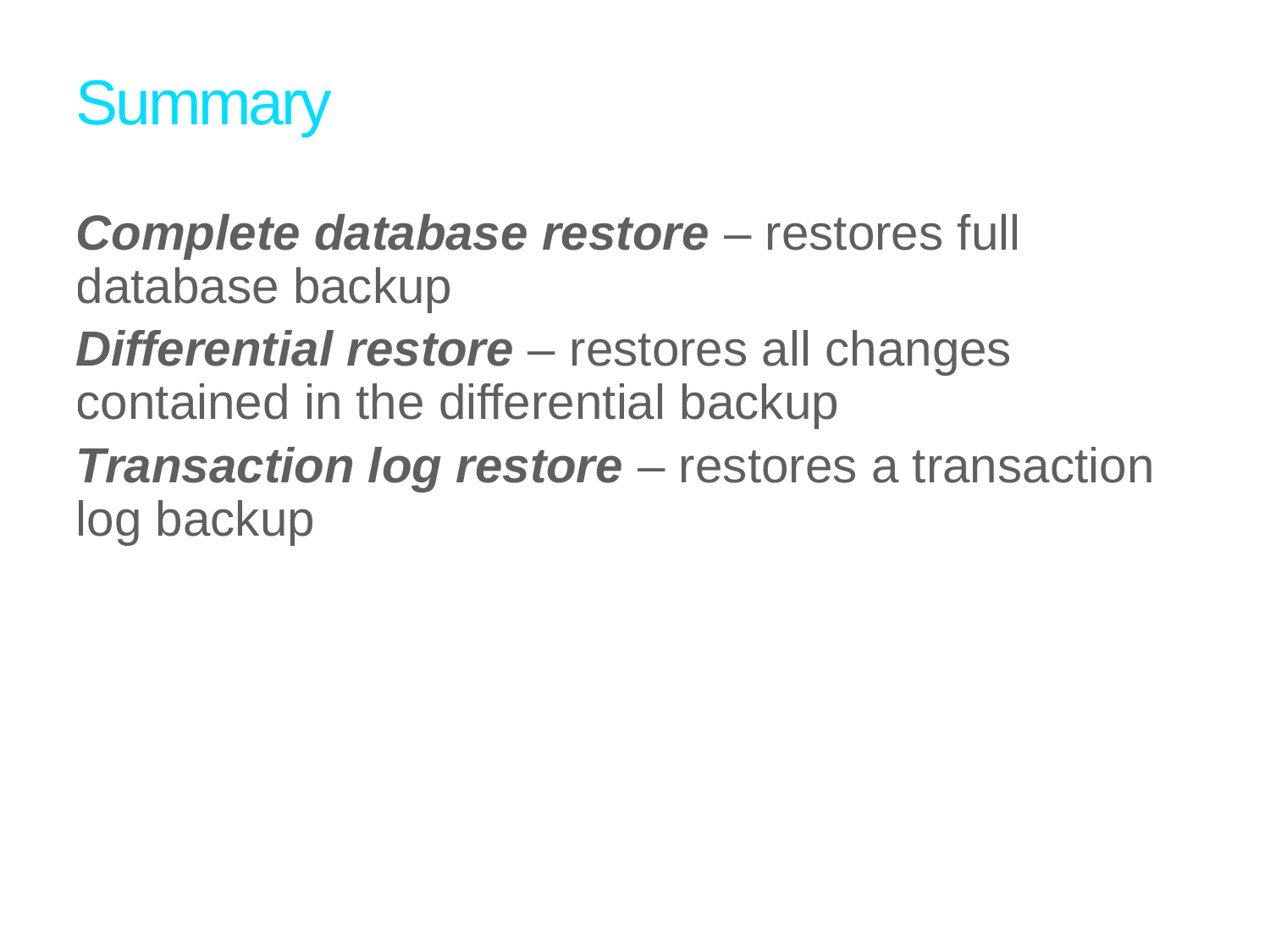

# Summary
Complete database restore – restores full database backup
Differential restore – restores all changes contained in the differential backup
Transaction log restore – restores a transaction log backup